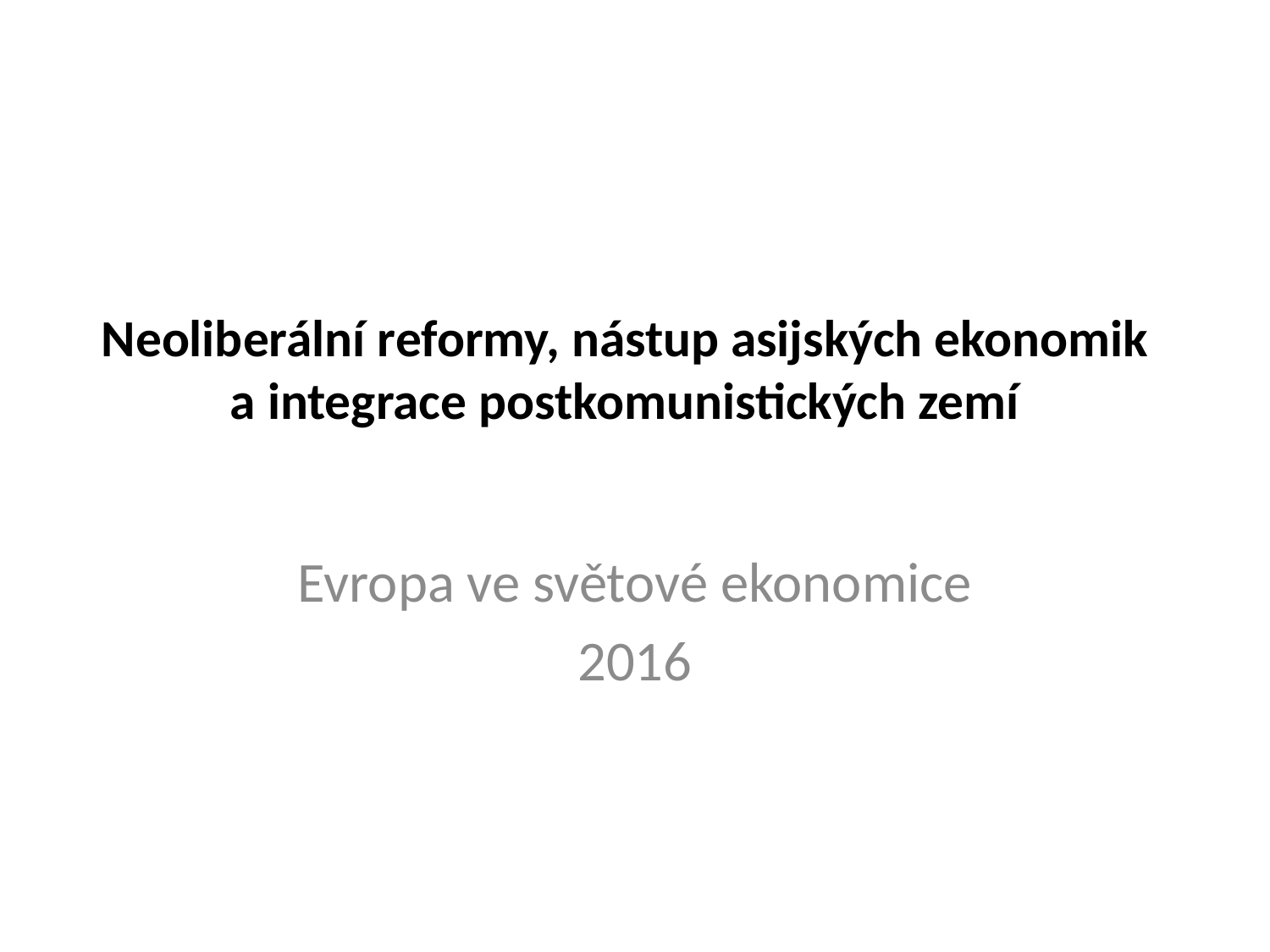

# Neoliberální reformy, nástup asijských ekonomik a integrace postkomunistických zemí
Evropa ve světové ekonomice
2016